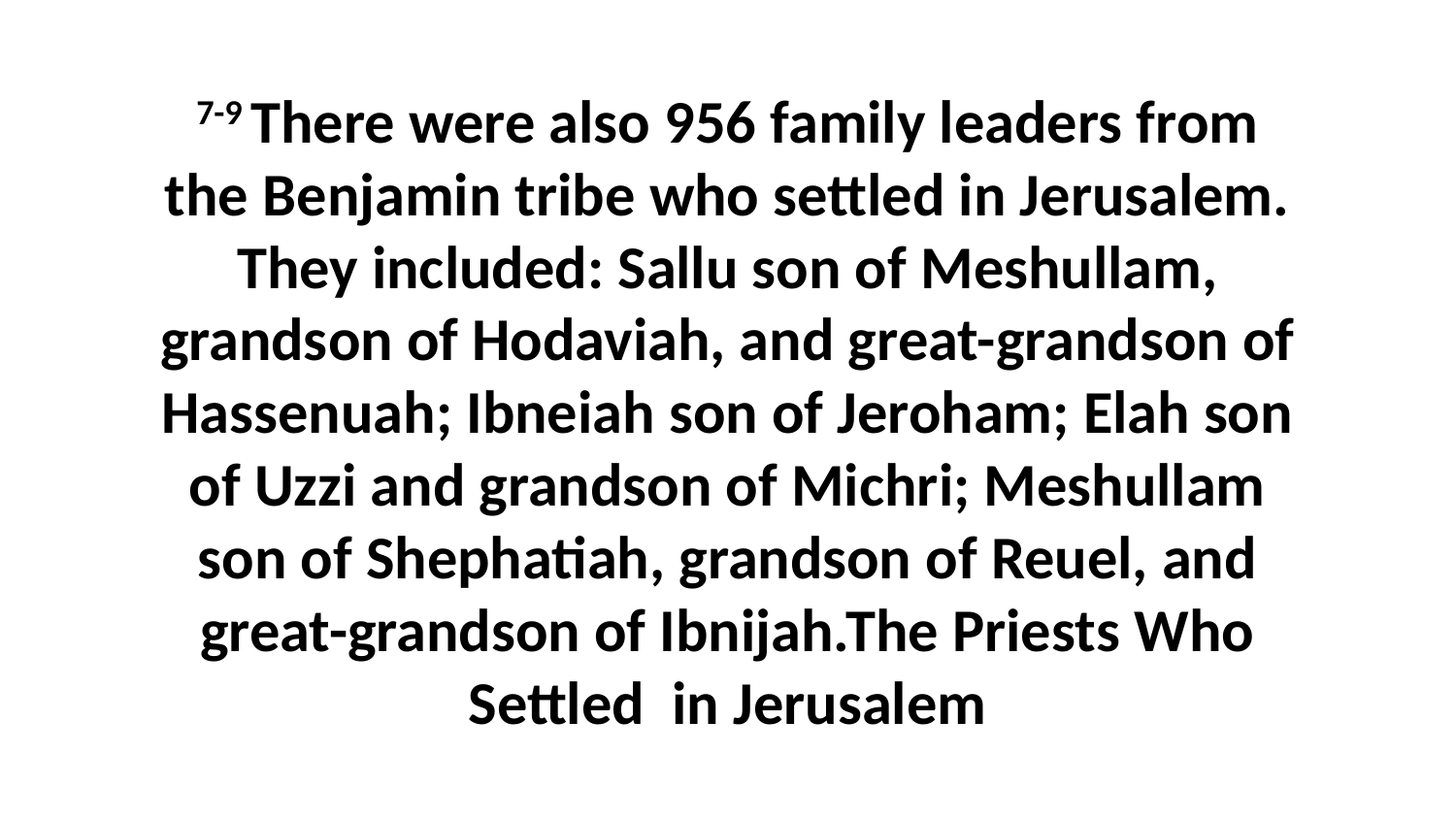

7-9 There were also 956 family leaders from the Benjamin tribe who settled in Jerusalem. They included: Sallu son of Meshullam, grandson of Hodaviah, and great-grandson of Hassenuah; Ibneiah son of Jeroham; Elah son of Uzzi and grandson of Michri; Meshullam son of Shephatiah, grandson of Reuel, and great-grandson of Ibnijah.The Priests Who Settled  in Jerusalem